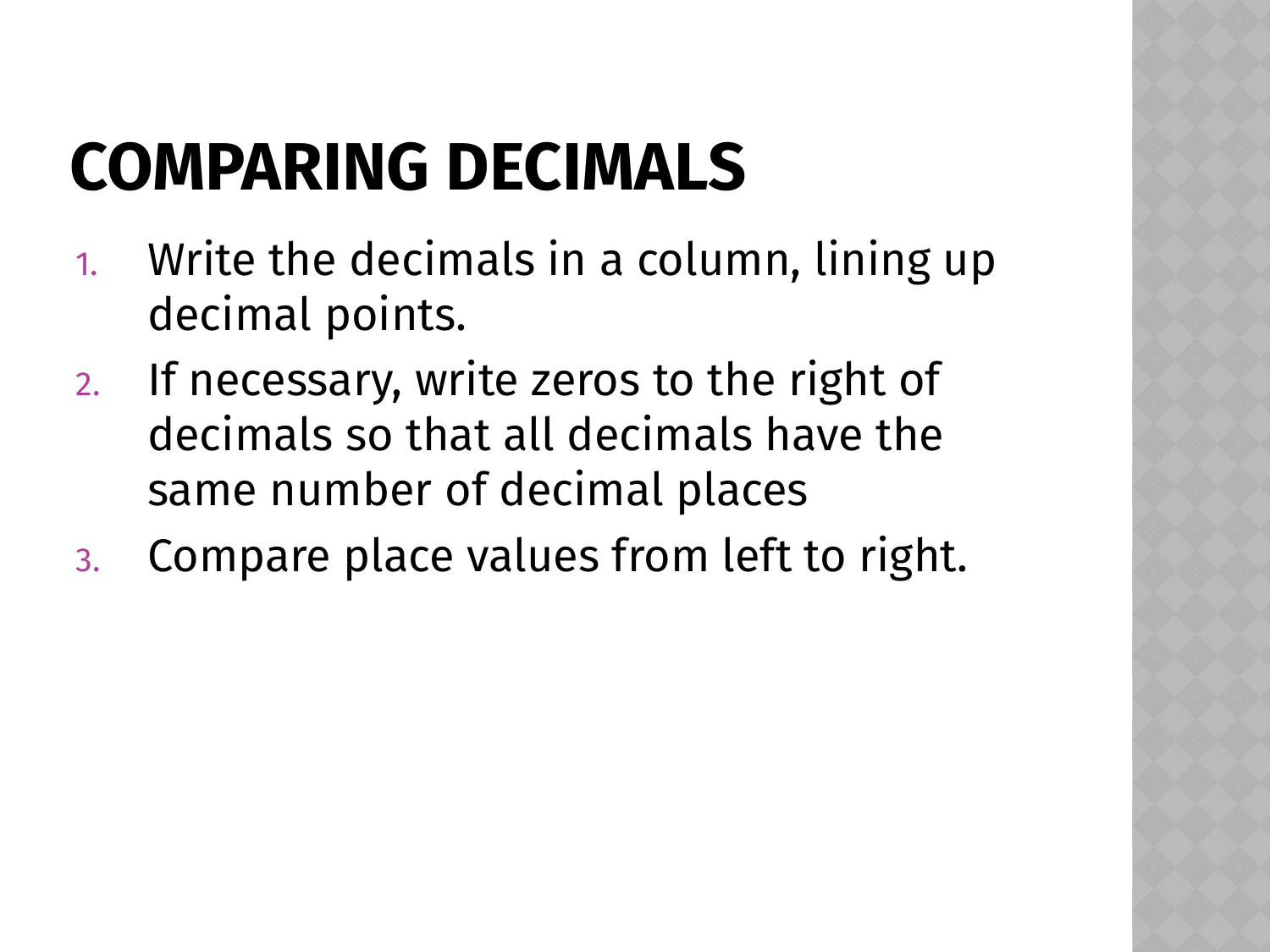

# Comparing decimals
Write the decimals in a column, lining up decimal points.
If necessary, write zeros to the right of decimals so that all decimals have the same number of decimal places
Compare place values from left to right.